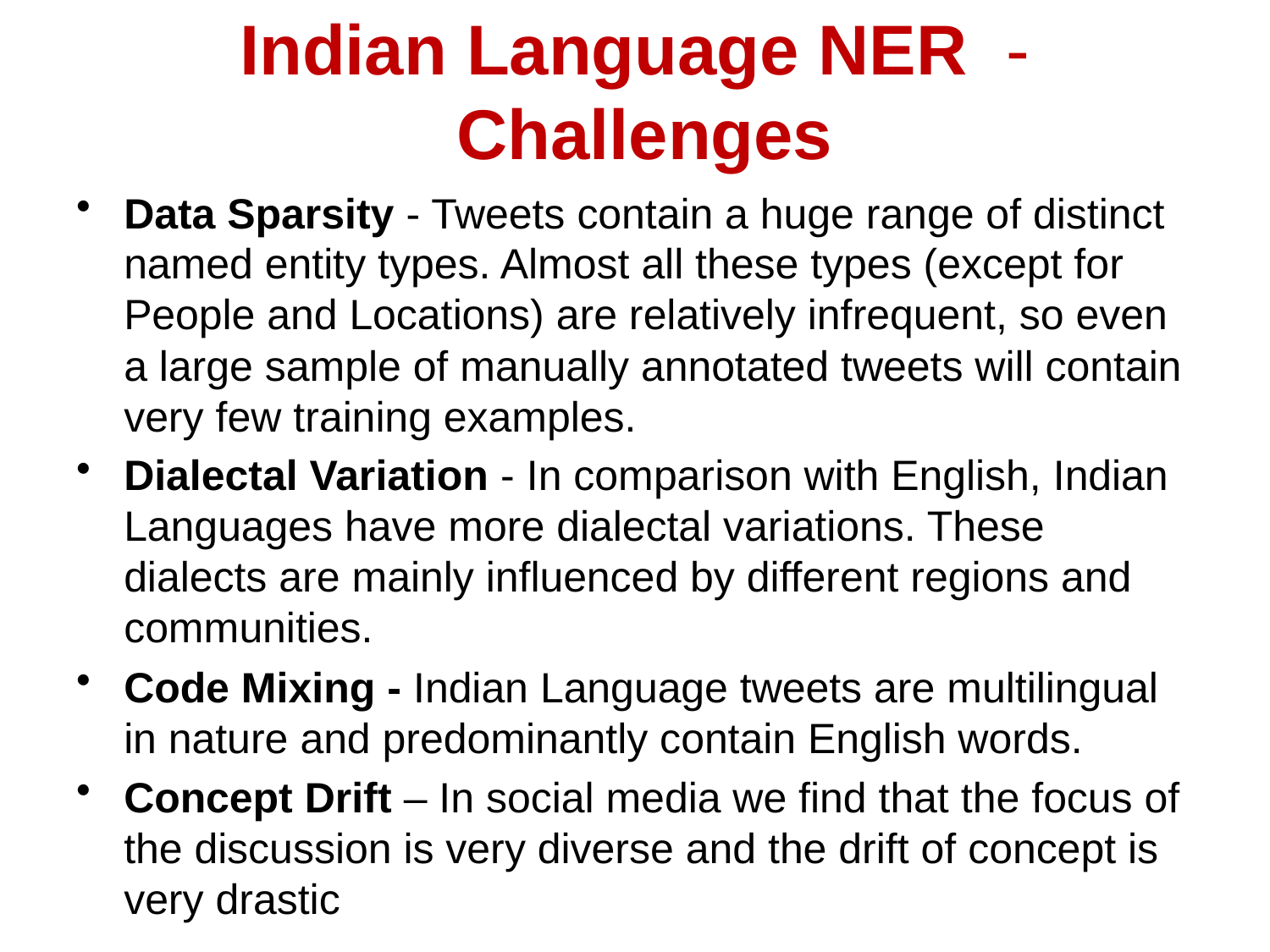

# Indian Language NER  - Challenges
Data Sparsity - Tweets contain a huge range of distinct named entity types. Almost all these types (except for People and Locations) are relatively infrequent, so even a large sample of manually annotated tweets will contain very few training examples.
Dialectal Variation - In comparison with English, Indian Languages have more dialectal variations. These dialects are mainly influenced by different regions and communities.
Code Mixing - Indian Language tweets are multilingual in nature and predominantly contain English words.
Concept Drift – In social media we find that the focus of the discussion is very diverse and the drift of concept is very drastic